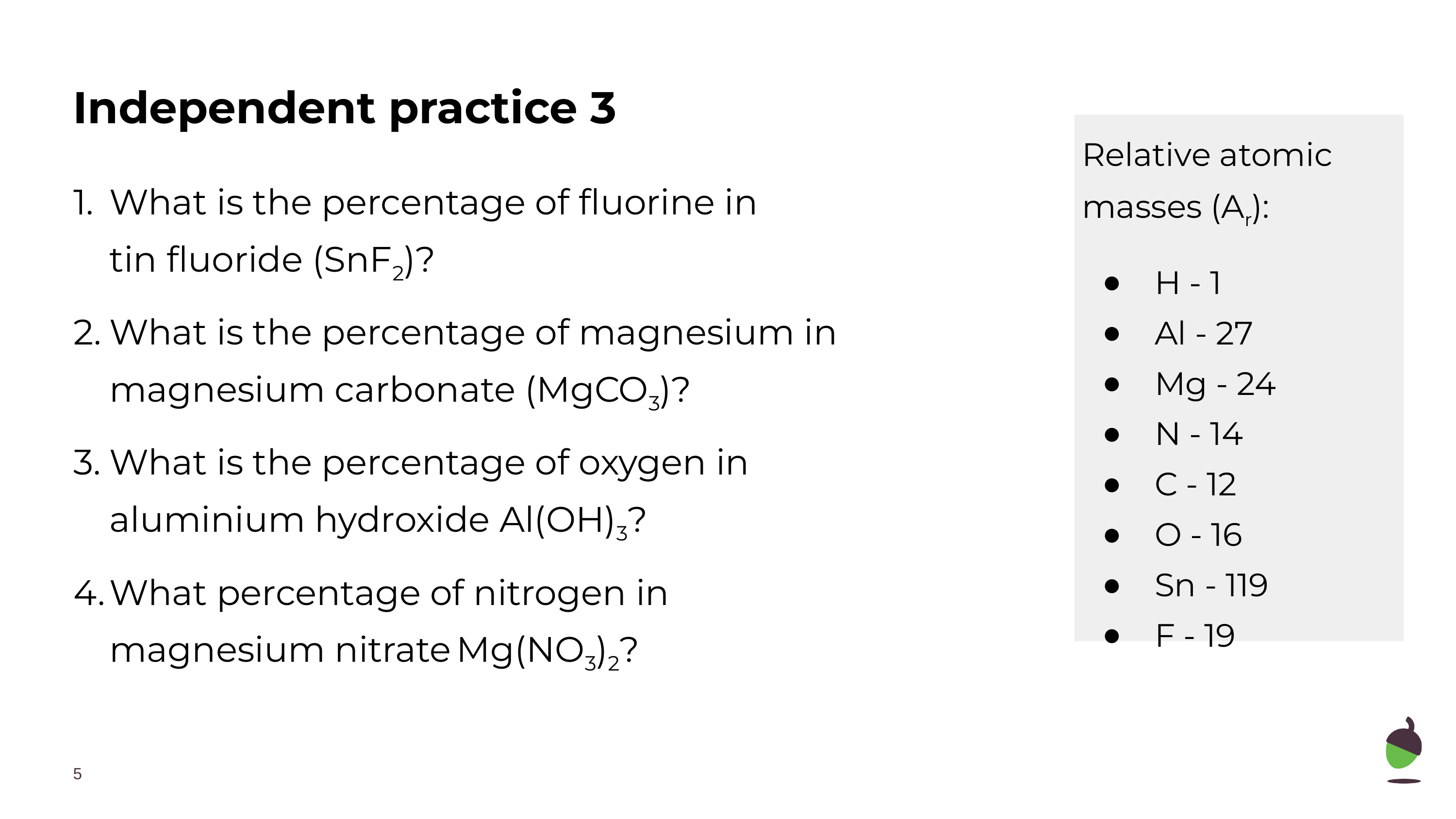

# Independent practice 3
Relative atomic masses (Ar):
H - 1
Al - 27
Mg - 24
N - 14
C - 12
O - 16
Sn - 119
F - 19

What is the percentage of fluorine in
tin fluoride (SnF2)?
What is the percentage of magnesium in
magnesium carbonate (MgCO3)?
What is the percentage of oxygen in
aluminium hydroxide Al(OH)3?
What percentage of nitrogen in
magnesium nitrate Mg(NO3)2?

5